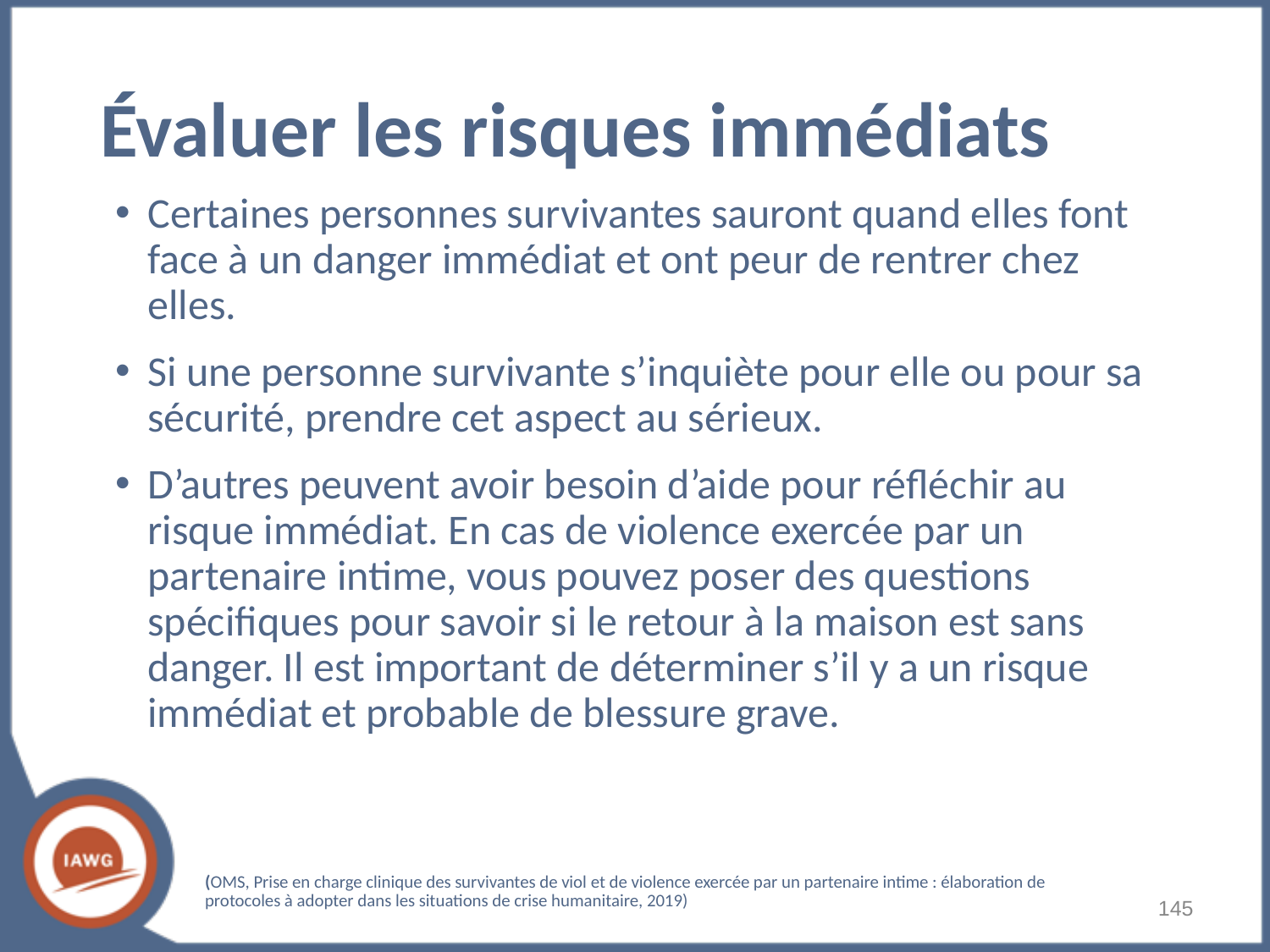

# Évaluer les risques immédiats
Certaines personnes survivantes sauront quand elles font face à un danger immédiat et ont peur de rentrer chez elles.
Si une personne survivante s’inquiète pour elle ou pour sa sécurité, prendre cet aspect au sérieux.
D’autres peuvent avoir besoin d’aide pour réfléchir au risque immédiat. En cas de violence exercée par un partenaire intime, vous pouvez poser des questions spécifiques pour savoir si le retour à la maison est sans danger. Il est important de déterminer s’il y a un risque immédiat et probable de blessure grave.

(OMS, Prise en charge clinique des survivantes de viol et de violence exercée par un partenaire intime : élaboration de protocoles à adopter dans les situations de crise humanitaire, 2019)

145